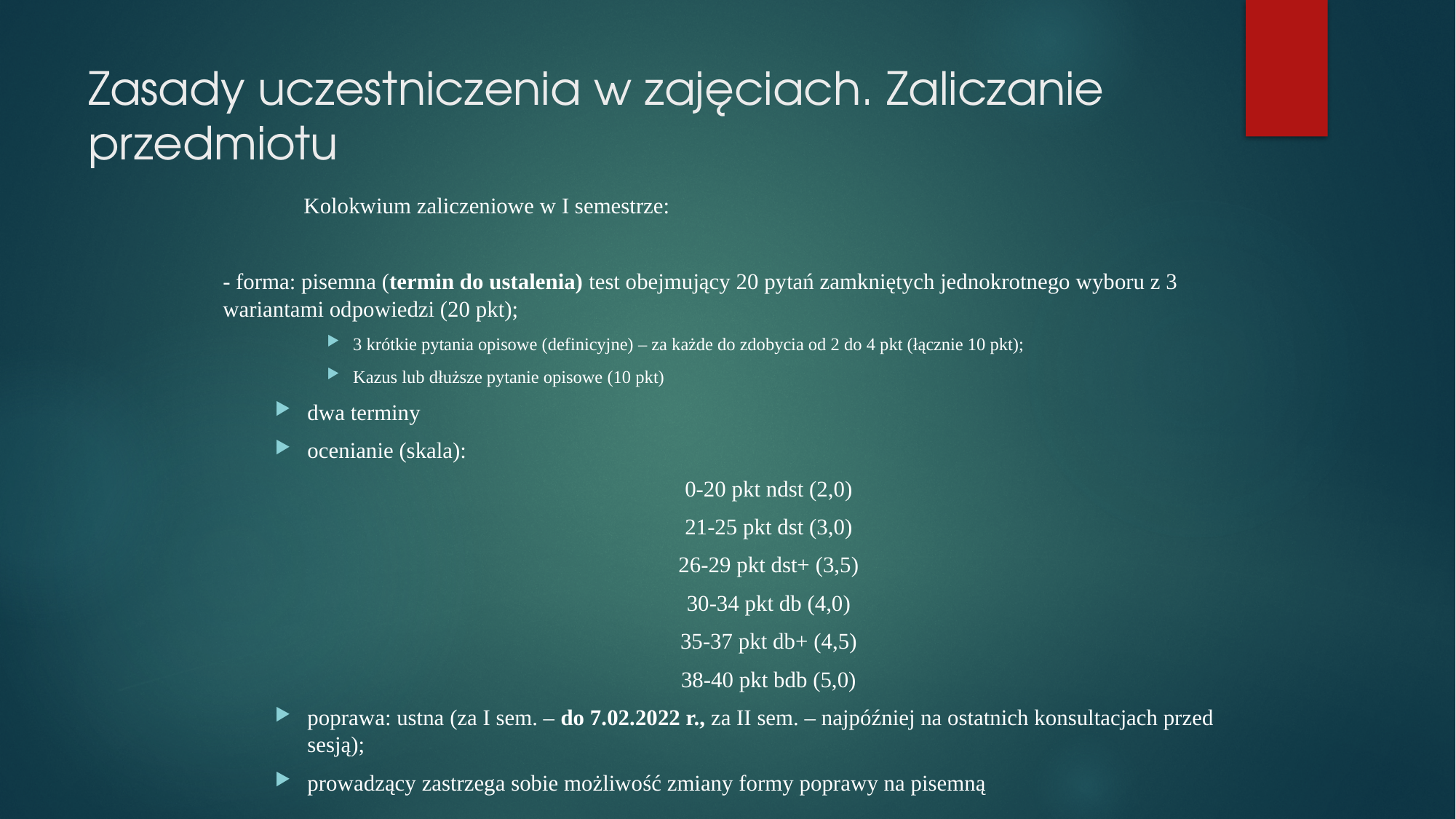

# Zasady uczestniczenia w zajęciach. Zaliczanie przedmiotu
	Kolokwium zaliczeniowe w I semestrze:

- forma: pisemna (termin do ustalenia) test obejmujący 20 pytań zamkniętych jednokrotnego wyboru z 3 wariantami odpowiedzi (20 pkt);
3 krótkie pytania opisowe (definicyjne) – za każde do zdobycia od 2 do 4 pkt (łącznie 10 pkt);
Kazus lub dłuższe pytanie opisowe (10 pkt)
dwa terminy
ocenianie (skala):
0-20 pkt ndst (2,0)
21-25 pkt dst (3,0)
26-29 pkt dst+ (3,5)
30-34 pkt db (4,0)
35-37 pkt db+ (4,5)
38-40 pkt bdb (5,0)
poprawa: ustna (za I sem. – do 7.02.2022 r., za II sem. – najpóźniej na ostatnich konsultacjach przed sesją);
prowadzący zastrzega sobie możliwość zmiany formy poprawy na pisemną